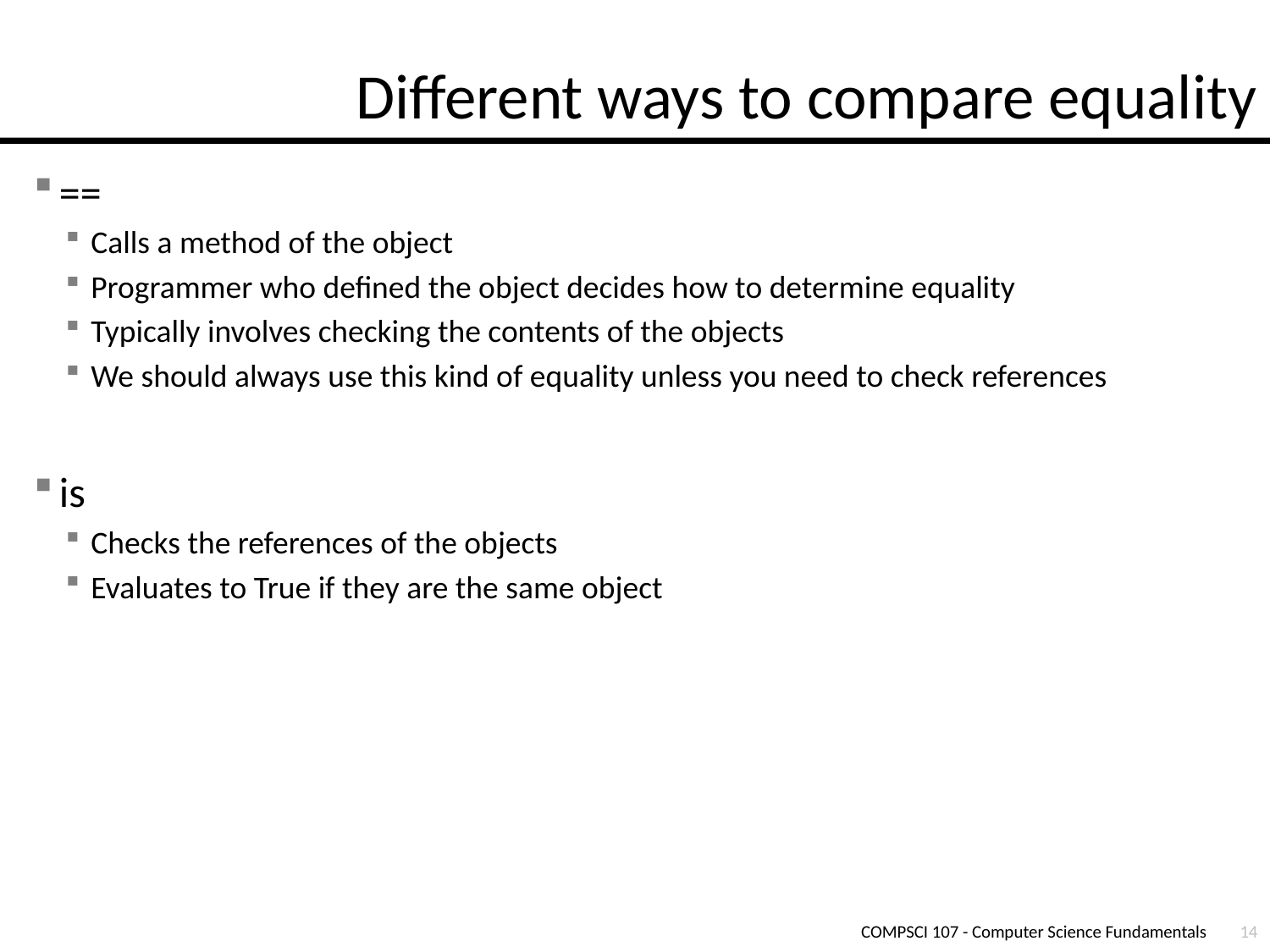

# Different ways to compare equality
==
Calls a method of the object
Programmer who defined the object decides how to determine equality
Typically involves checking the contents of the objects
We should always use this kind of equality unless you need to check references

is
Checks the references of the objects
Evaluates to True if they are the same object
COMPSCI 107 - Computer Science Fundamentals
14